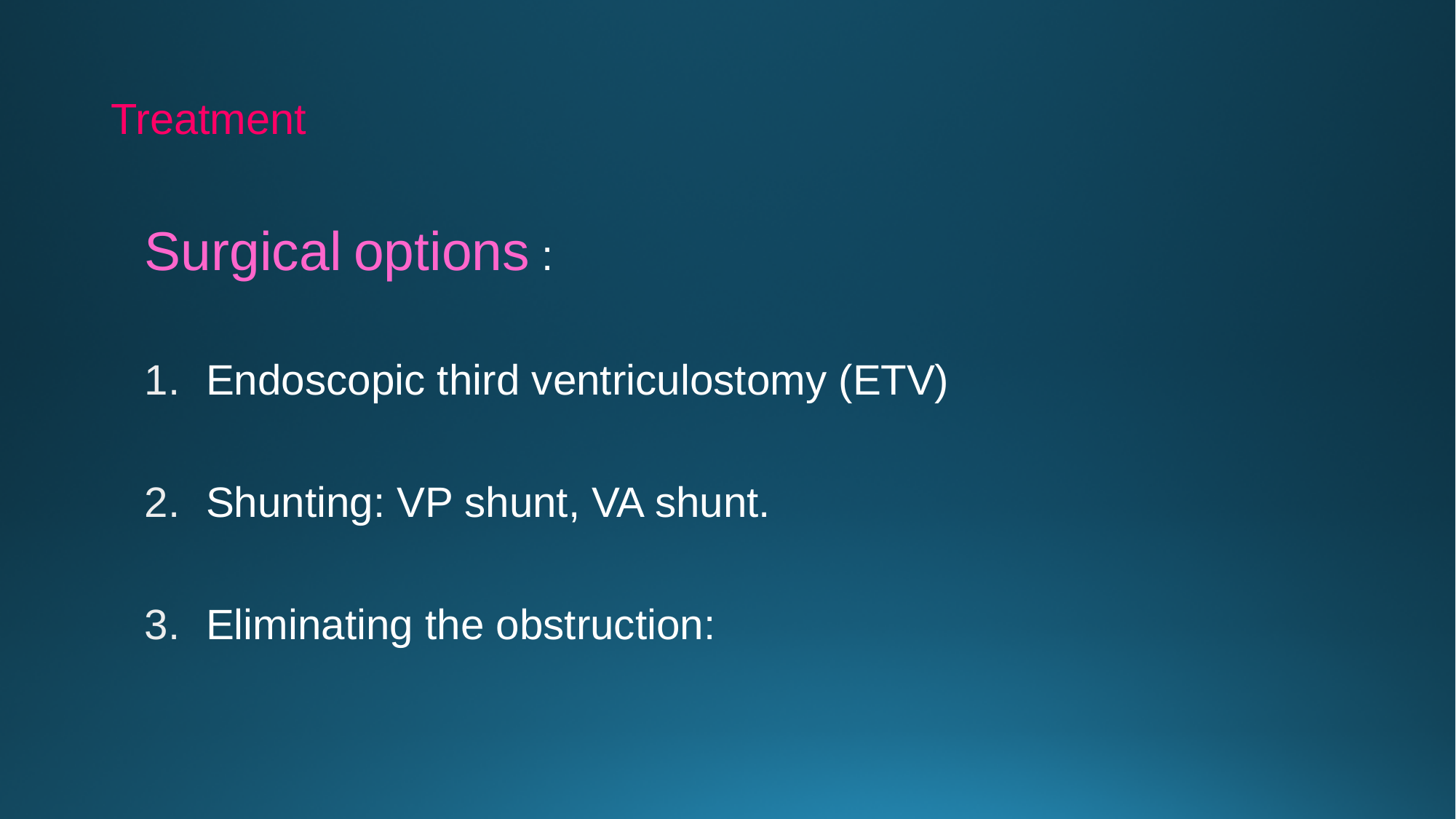

# Treatment
Surgical options :

Endoscopic third ventriculostomy (ETV)

Shunting: VP shunt, VA shunt.

Eliminating the obstruction: